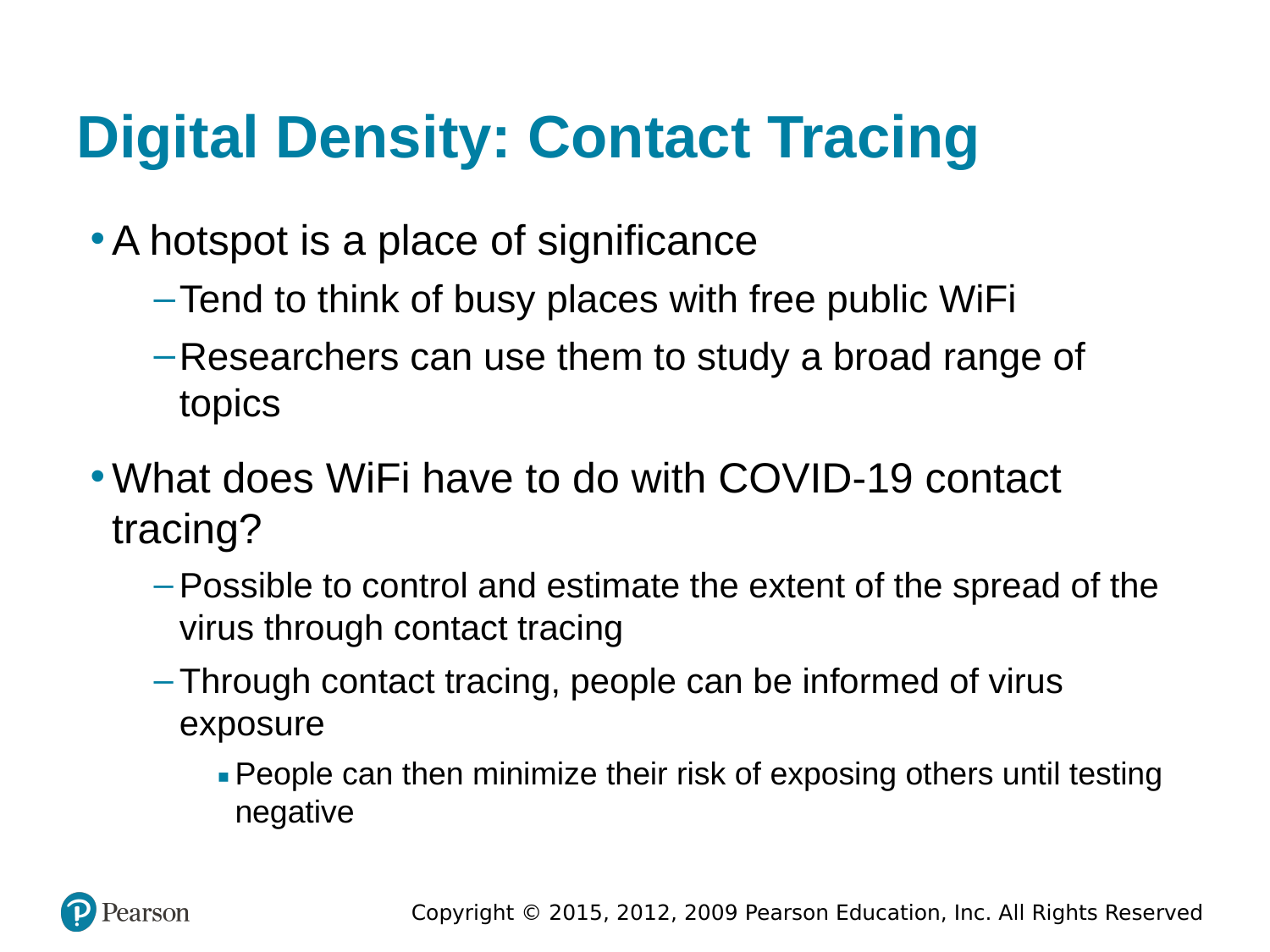

# Digital Density: Contact Tracing
A hotspot is a place of significance
Tend to think of busy places with free public WiFi
Researchers can use them to study a broad range of topics
What does WiFi have to do with COVID-19 contact tracing?
Possible to control and estimate the extent of the spread of the virus through contact tracing
Through contact tracing, people can be informed of virus exposure
People can then minimize their risk of exposing others until testing negative